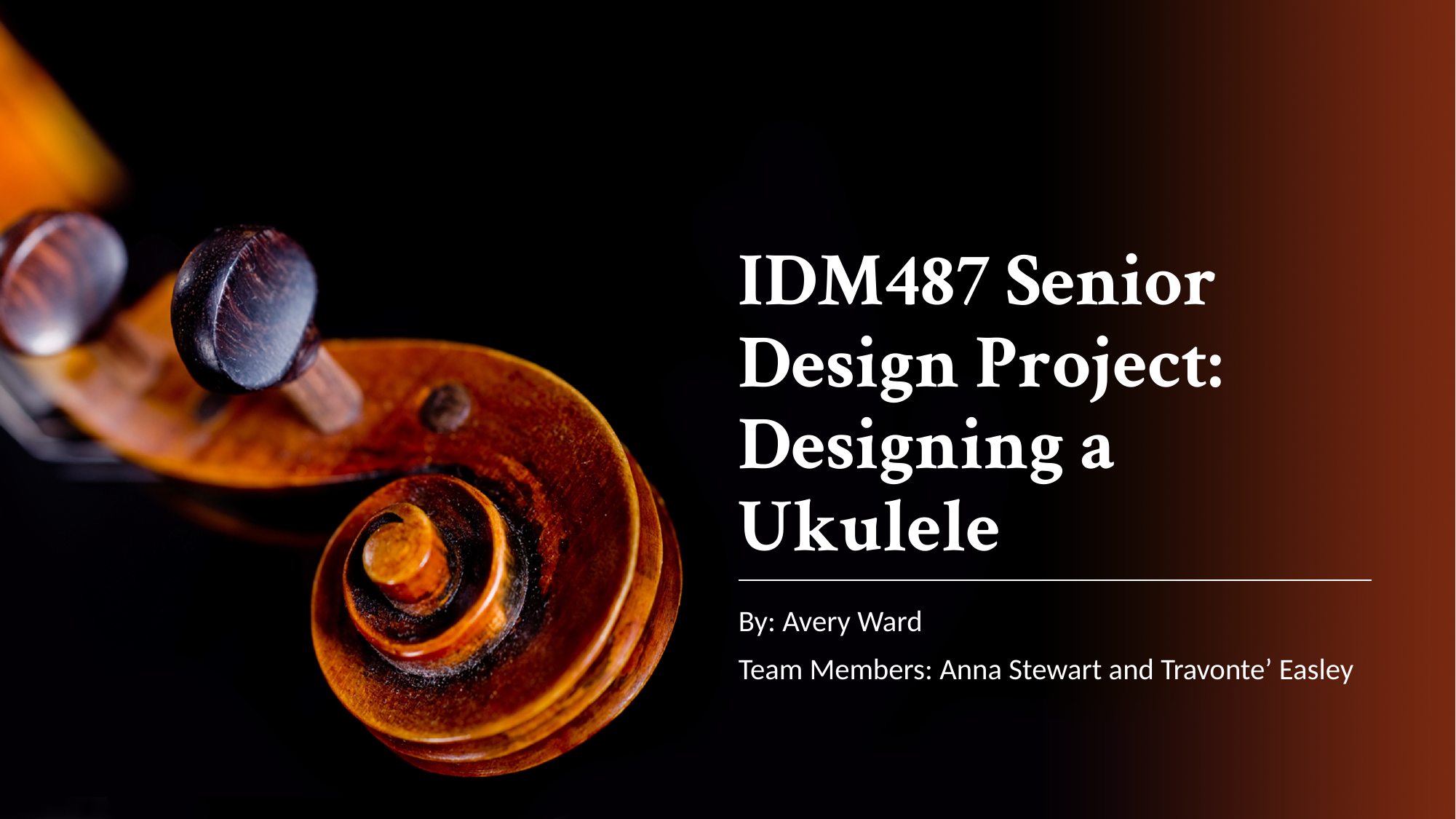

# IDM487 Senior Design Project: Designing a Ukulele
By: Avery Ward
Team Members: Anna Stewart and Travonte’ Easley